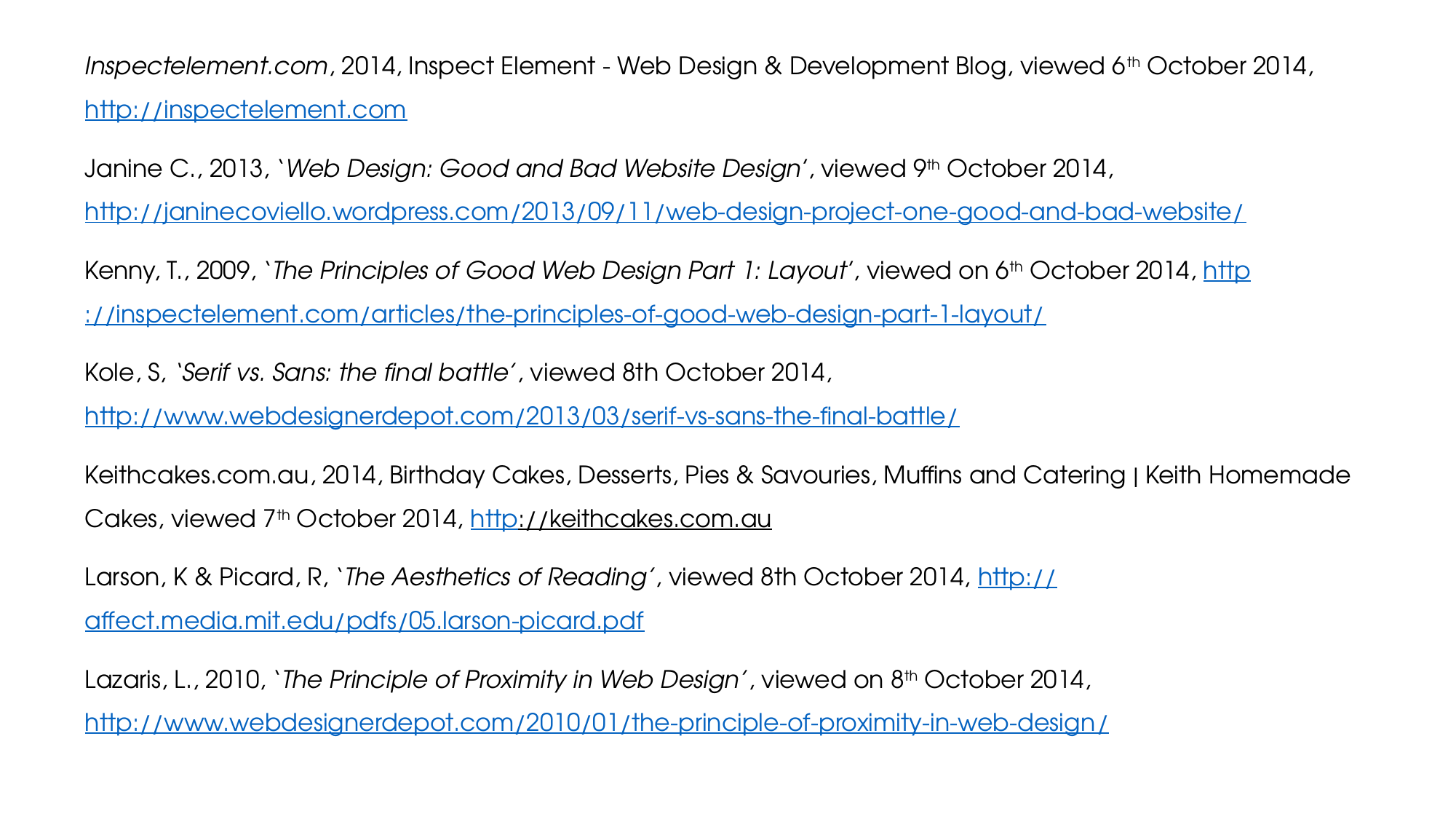

Inspectelement.com, 2014, Inspect Element - Web Design & Development Blog, viewed 6th October 2014, http://inspectelement.com
Janine C., 2013, ‘Web Design: Good and Bad Website Design’, viewed 9th October 2014, http://janinecoviello.wordpress.com/2013/09/11/web-design-project-one-good-and-bad-website/
Kenny, T., 2009, ‘The Principles of Good Web Design Part 1: Layout’, viewed on 6th October 2014, http://inspectelement.com/articles/the-principles-of-good-web-design-part-1-layout/
Kole, S, ‘Serif vs. Sans: the final battle’, viewed 8th October 2014, http://www.webdesignerdepot.com/2013/03/serif-vs-sans-the-final-battle/
Keithcakes.com.au, 2014, Birthday Cakes, Desserts, Pies & Savouries, Muffins and Catering | Keith Homemade Cakes, viewed 7th October 2014, http://keithcakes.com.au
Larson, K & Picard, R, ‘The Aesthetics of Reading’, viewed 8th October 2014, http://affect.media.mit.edu/pdfs/05.larson-picard.pdf
Lazaris, L., 2010, ‘The Principle of Proximity in Web Design’, viewed on 8th October 2014, http://www.webdesignerdepot.com/2010/01/the-principle-of-proximity-in-web-design/